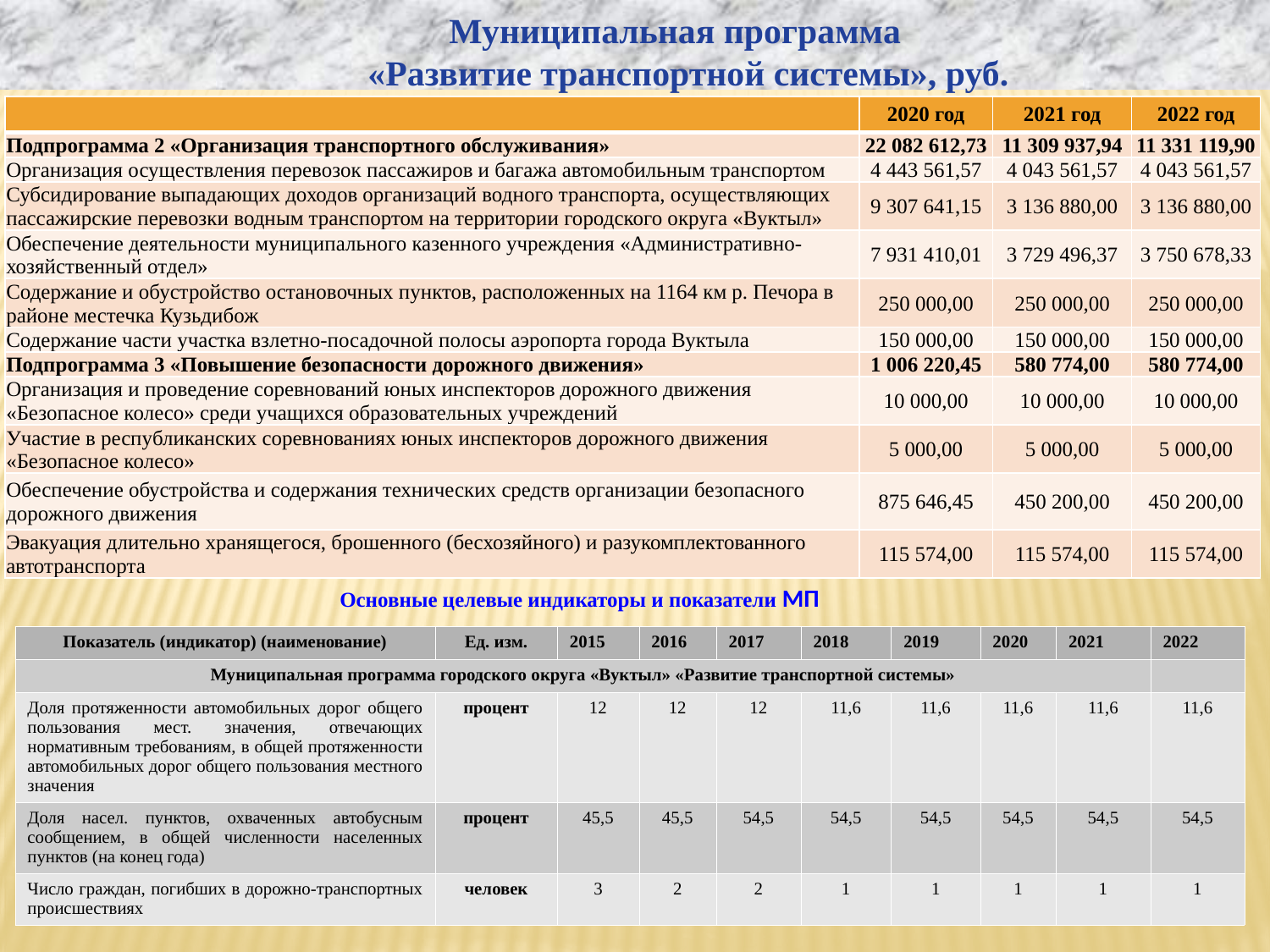

Муниципальная программа
            «Развитие транспортной системы», руб.
|  | 2020 год | 2021 год | 2022 год |
| --- | --- | --- | --- |
| Подпрограмма 2 «Организация транспортного обслуживания» | 22 082 612,73 | 11 309 937,94 | 11 331 119,90 |
| Организация осуществления перевозок пассажиров и багажа автомобильным транспортом | 4 443 561,57 | 4 043 561,57 | 4 043 561,57 |
| Субсидирование выпадающих доходов организаций водного транспорта, осуществляющих пассажирские перевозки водным транспортом на территории городского округа «Вуктыл» | 9 307 641,15 | 3 136 880,00 | 3 136 880,00 |
| Обеспечение деятельности муниципального казенного учреждения «Административно-хозяйственный отдел» | 7 931 410,01 | 3 729 496,37 | 3 750 678,33 |
| Содержание и обустройство остановочных пунктов, расположенных на 1164 км р. Печора в районе местечка Кузьдибож | 250 000,00 | 250 000,00 | 250 000,00 |
| Содержание части участка взлетно-посадочной полосы аэропорта города Вуктыла | 150 000,00 | 150 000,00 | 150 000,00 |
| Подпрограмма 3 «Повышение безопасности дорожного движения» | 1 006 220,45 | 580 774,00 | 580 774,00 |
| Организация и проведение соревнований юных инспекторов дорожного движения «Безопасное колесо» среди учащихся образовательных учреждений | 10 000,00 | 10 000,00 | 10 000,00 |
| Участие в республиканских соревнованиях юных инспекторов дорожного движения «Безопасное колесо» | 5 000,00 | 5 000,00 | 5 000,00 |
| Обеспечение обустройства и содержания технических средств организации безопасного дорожного движения | 875 646,45 | 450 200,00 | 450 200,00 |
| Эвакуация длительно хранящегося, брошенного (бесхозяйного) и разукомплектованного автотранспорта | 115 574,00 | 115 574,00 | 115 574,00 |
Основные целевые индикаторы и показатели МП
| Показатель (индикатор) (наименование) | Ед. изм. | 2015 | 2016 | 2017 | 2018 | 2019 | 2020 | 2021 | 2022 |
| --- | --- | --- | --- | --- | --- | --- | --- | --- | --- |
| Муниципальная программа городского округа «Вуктыл» «Развитие транспортной системы» |  |  |  |  |  |  |  |  |  |
| Доля протяженности автомобильных дорог общего пользования мест. значения, отвечающих нормативным требованиям, в общей протяженности автомобильных дорог общего пользования местного значения | процент | 12 | 12 | 12 | 11,6 | 11,6 | 11,6 | 11,6 | 11,6 |
| Доля насел. пунктов, охваченных автобусным сообщением, в общей численности населенных пунктов (на конец года) | процент | 45,5 | 45,5 | 54,5 | 54,5 | 54,5 | 54,5 | 54,5 | 54,5 |
| Число граждан, погибших в дорожно-транспортных происшествиях | человек | 3 | 2 | 2 | 1 | 1 | 1 | 1 | 1 |